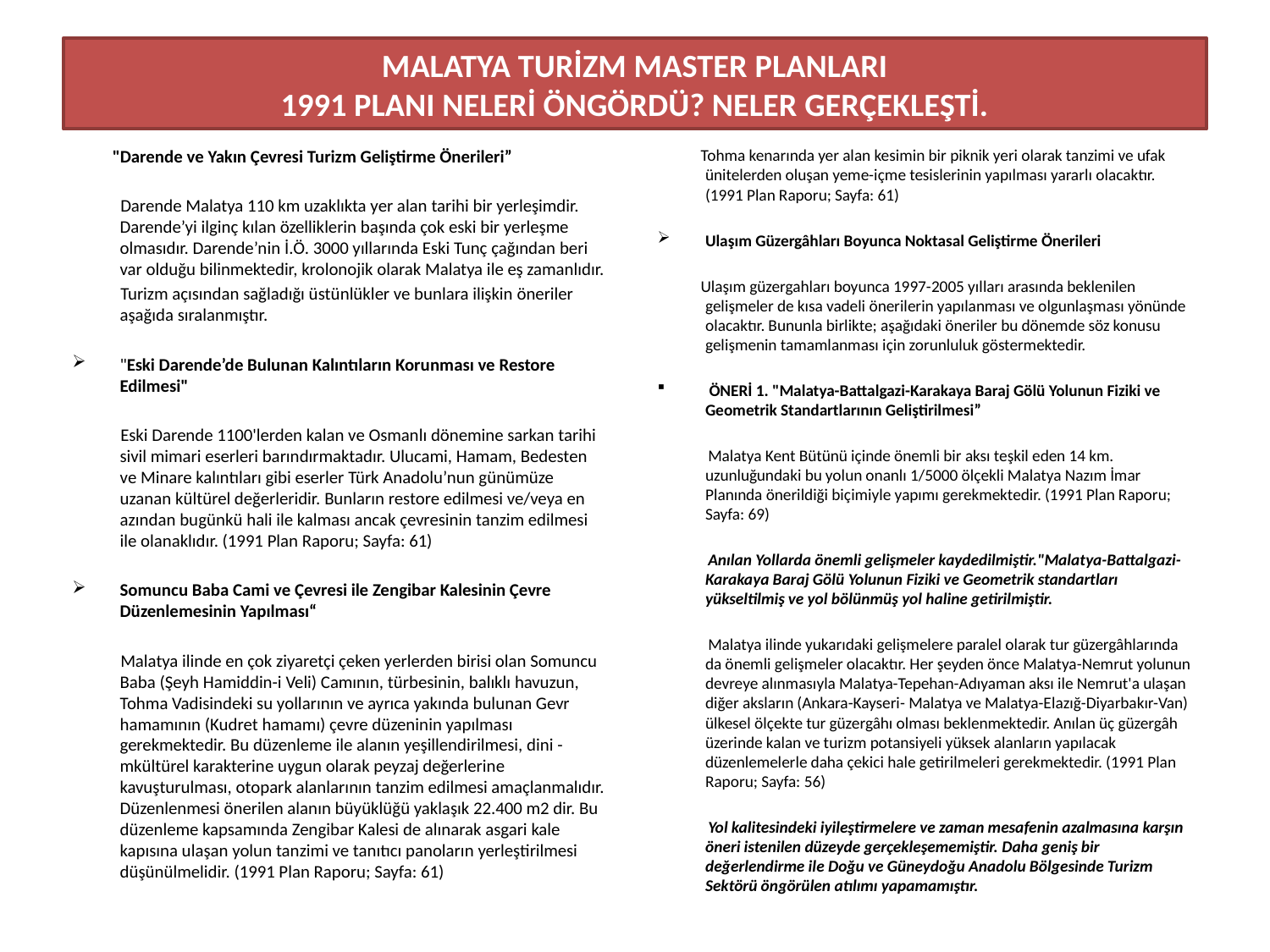

# MALATYA TURİZM MASTER PLANLARI 1991 PLANI NELERİ ÖNGÖRDÜ? NELER GERÇEKLEŞTİ.
          "Darende ve Yakın Çevresi Turizm Geliştirme Önerileri”

            Darende Malatya 110 km uzaklıkta yer alan tarihi bir yerleşimdir. Darende’yi ilginç kılan özelliklerin başında çok eski bir yerleşme olmasıdır. Darende’nin İ.Ö. 3000 yıllarında Eski Tunç çağından beri var olduğu bilinmektedir, krolonojik olarak Malatya ile eş zamanlıdır.
            Turizm açısından sağladığı üstünlükler ve bunlara ilişkin öneriler aşağıda sıralanmıştır.

"Eski Darende’de Bulunan Kalıntıların Korunması ve Restore Edilmesi"

            Eski Darende 1100'lerden kalan ve Osmanlı dönemine sarkan tarihi sivil mimari eserleri barındırmaktadır. Ulucami, Hamam, Bedesten ve Minare kalıntıları gibi eserler Türk Anadolu’nun günümüze uzanan kültürel değerleridir. Bunların restore edilmesi ve/veya en azından bugünkü hali ile kalması ancak çevresinin tanzim edilmesi ile olanaklıdır. (1991 Plan Raporu; Sayfa: 61)

Somuncu Baba Cami ve Çevresi ile Zengibar Kalesinin Çevre Düzenlemesinin Yapılması“

            Malatya ilinde en çok ziyaretçi çeken yerlerden birisi olan Somuncu Baba (Şeyh Hamiddin-i Veli) Camının, türbesinin, balıklı havuzun, Tohma Vadisindeki su yollarının ve ayrıca yakında bulunan Gevr hamamının (Kudret hamamı) çevre düzeninin yapılması gerekmektedir. Bu düzenleme ile alanın yeşillendirilmesi, dini -mkültürel karakterine uygun olarak peyzaj değerlerine kavuşturulması, otopark alanlarının tanzim edilmesi amaçlanmalıdır. Düzenlenmesi önerilen alanın büyüklüğü yaklaşık 22.400 m2 dir. Bu düzenleme kapsamında Zengibar Kalesi de alınarak asgari kale kapısına ulaşan yolun tanzimi ve tanıtıcı panoların yerleştirilmesi düşünülmelidir. (1991 Plan Raporu; Sayfa: 61)

            Tohma kenarında yer alan kesimin bir piknik yeri olarak tanzimi ve ufak ünitelerden oluşan yeme-içme tesislerinin yapılması yararlı olacaktır. (1991 Plan Raporu; Sayfa: 61)

Ulaşım Güzergâhları Boyunca Noktasal Geliştirme Önerileri

            Ulaşım güzergahları boyunca 1997-2005 yılları arasında beklenilen gelişmeler de kısa vadeli önerilerin yapılanması ve olgunlaşması yönünde olacaktır. Bununla birlikte; aşağıdaki öneriler bu dönemde söz konusu gelişmenin tamamlanması için zorunluluk göstermektedir.

 ÖNERİ 1. "Malatya-Battalgazi-Karakaya Baraj Gölü Yolunun Fiziki ve Geometrik Standartlarının Geliştirilmesi”

              Malatya Kent Bütünü içinde önemli bir aksı teşkil eden 14 km. uzunluğundaki bu yolun onanlı 1/5000 ölçekli Malatya Nazım İmar Planında önerildiği biçimiyle yapımı gerekmektedir. (1991 Plan Raporu; Sayfa: 69)

              Anılan Yollarda önemli gelişmeler kaydedilmiştir."Malatya-Battalgazi-Karakaya Baraj Gölü Yolunun Fiziki ve Geometrik standartları yükseltilmiş ve yol bölünmüş yol haline getirilmiştir.

              Malatya ilinde yukarıdaki gelişmelere paralel olarak tur güzergâhlarında da önemli gelişmeler olacaktır. Her şeyden önce Malatya-Nemrut yolunun devreye alınmasıyla Malatya-Tepehan-Adıyaman aksı ile Nemrut'a ulaşan diğer aksların (Ankara-Kayseri- Malatya ve Malatya-Elazığ-Diyarbakır-Van) ülkesel ölçekte tur güzergâhı olması beklenmektedir. Anılan üç güzergâh üzerinde kalan ve turizm potansiyeli yüksek alanların yapılacak düzenlemelerle daha çekici hale getirilmeleri gerekmektedir. (1991 Plan Raporu; Sayfa: 56)

              Yol kalitesindeki iyileştirmelere ve zaman mesafenin azalmasına karşın öneri istenilen düzeyde gerçekleşememiştir. Daha geniş bir değerlendirme ile Doğu ve Güneydoğu Anadolu Bölgesinde Turizm Sektörü öngörülen atılımı yapamamıştır.